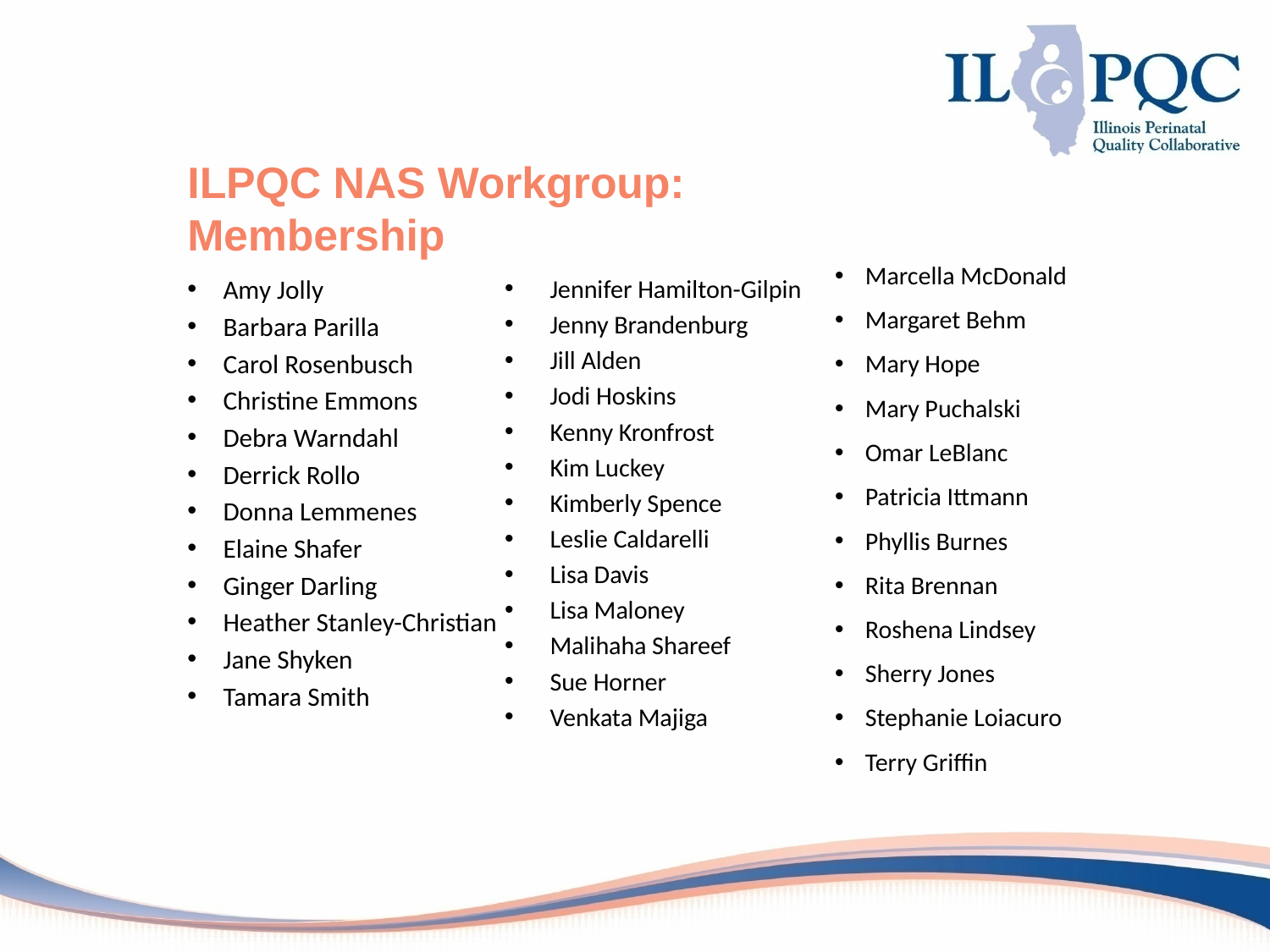

# ILPQC NAS Workgroup: Membership
Marcella McDonald
Margaret Behm
Mary Hope
Mary Puchalski
Omar LeBlanc
Patricia Ittmann
Phyllis Burnes
Rita Brennan
Roshena Lindsey
Sherry Jones
Stephanie Loiacuro
Terry Griffin

Amy Jolly
Barbara Parilla
Carol Rosenbusch
Christine Emmons
Debra Warndahl
Derrick Rollo
Donna Lemmenes
Elaine Shafer
Ginger Darling
Heather Stanley-Christian
Jane Shyken
Tamara Smith
Jennifer Hamilton-Gilpin
Jenny Brandenburg
Jill Alden
Jodi Hoskins
Kenny Kronfrost
Kim Luckey
Kimberly Spence
Leslie Caldarelli
Lisa Davis
Lisa Maloney
Malihaha Shareef
Sue Horner
Venkata Majiga